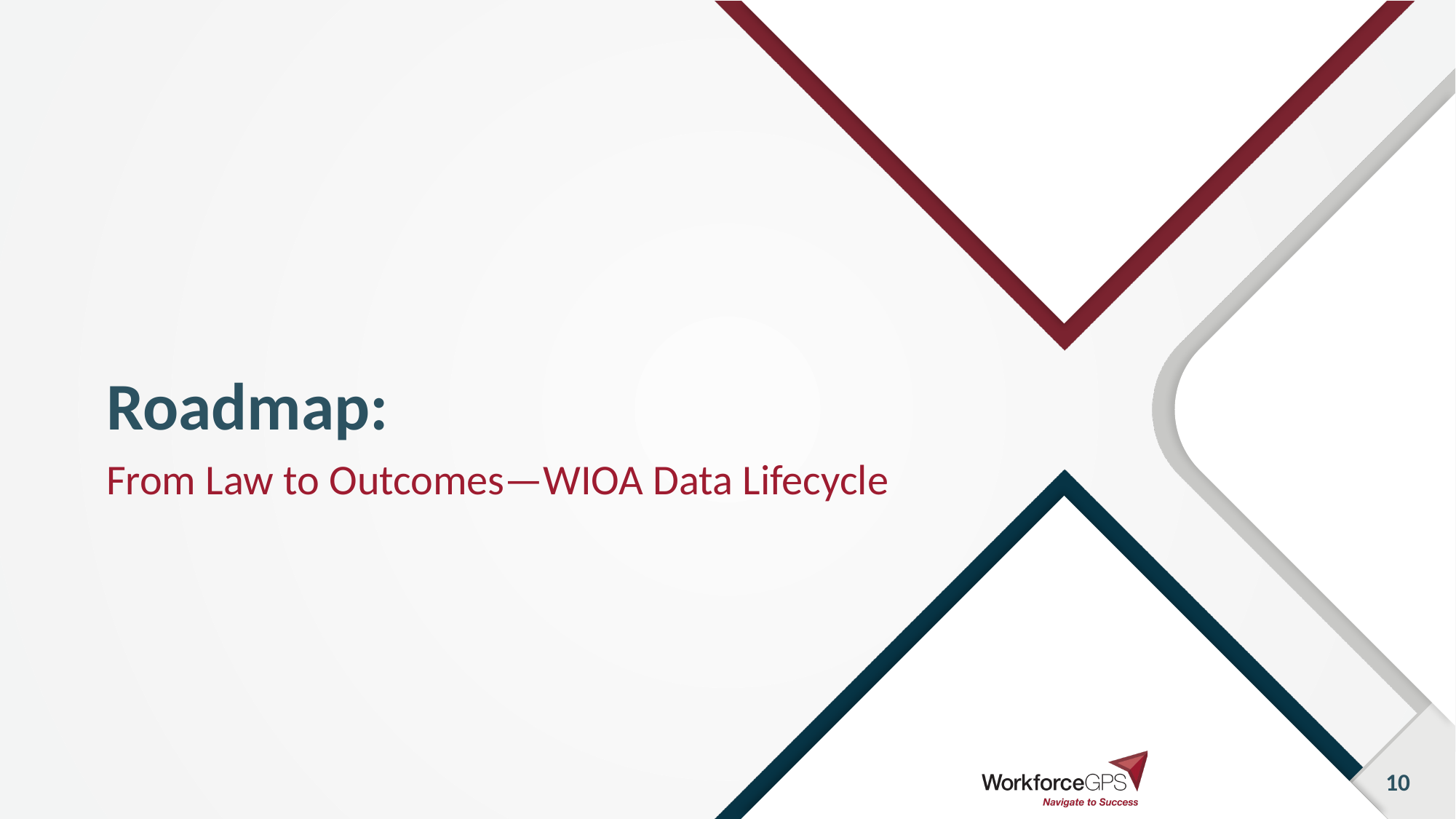

# Roadmap:
From Law to Outcomes—WIOA Data Lifecycle
10